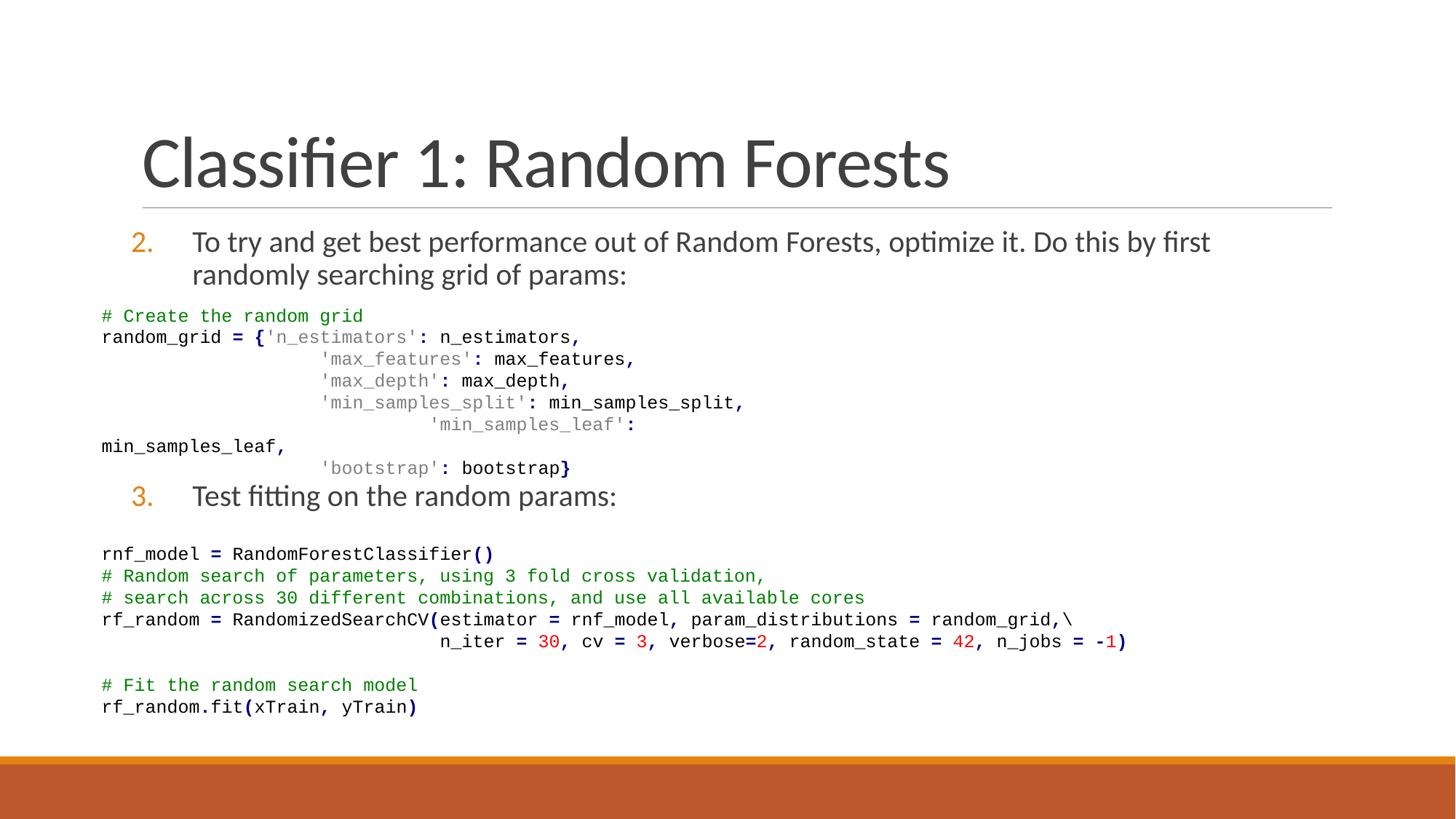

# Classifier 1: Random Forests
To try and get best performance out of Random Forests, optimize it. Do this by first randomly searching grid of params:
Test fitting on the random params:
# Create the random grid
random_grid = {'n_estimators': n_estimators,
	          'max_features': max_features,
	          'max_depth': max_depth,
	          'min_samples_split': min_samples_split, 	   	          'min_samples_leaf': min_samples_leaf,
	          'bootstrap': bootstrap}
rnf_model = RandomForestClassifier()
# Random search of parameters, using 3 fold cross validation,
# search across 30 different combinations, and use all available cores
rf_random = RandomizedSearchCV(estimator = rnf_model, param_distributions = random_grid,\
			 n_iter = 30, cv = 3, verbose=2, random_state = 42, n_jobs = -1)

# Fit the random search model
rf_random.fit(xTrain, yTrain)